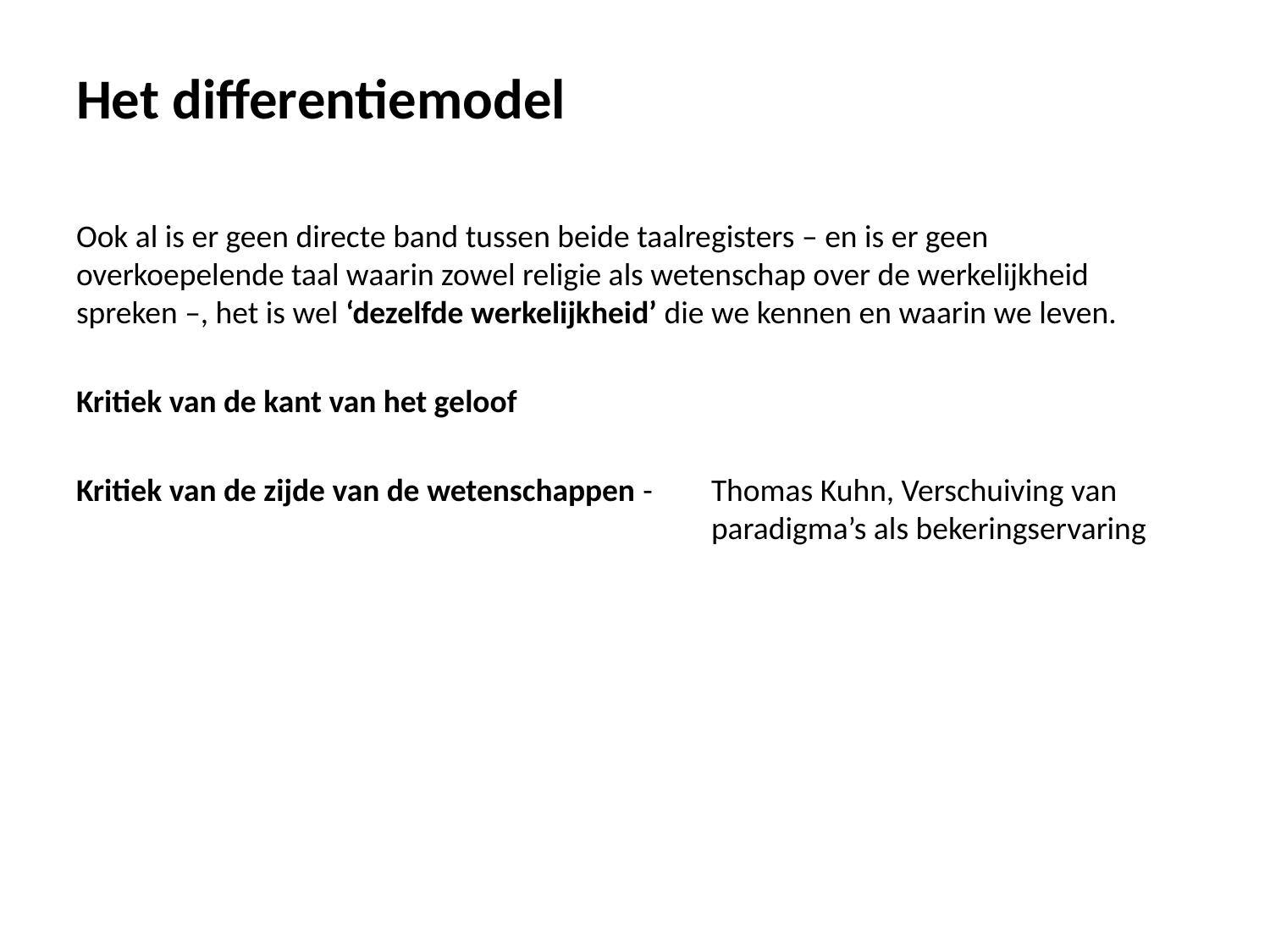

#
Het differentiemodel

Ook al is er geen directe band tussen beide taalregisters – en is er geen overkoepelende taal waarin zowel religie als wetenschap over de werkelijkheid spreken –, het is wel ‘dezelfde werkelijkheid’ die we kennen en waarin we leven.

Kritiek van de kant van het geloof

Kritiek van de zijde van de wetenschappen -	Thomas Kuhn, Verschuiving van 					paradigma’s als bekeringservaring